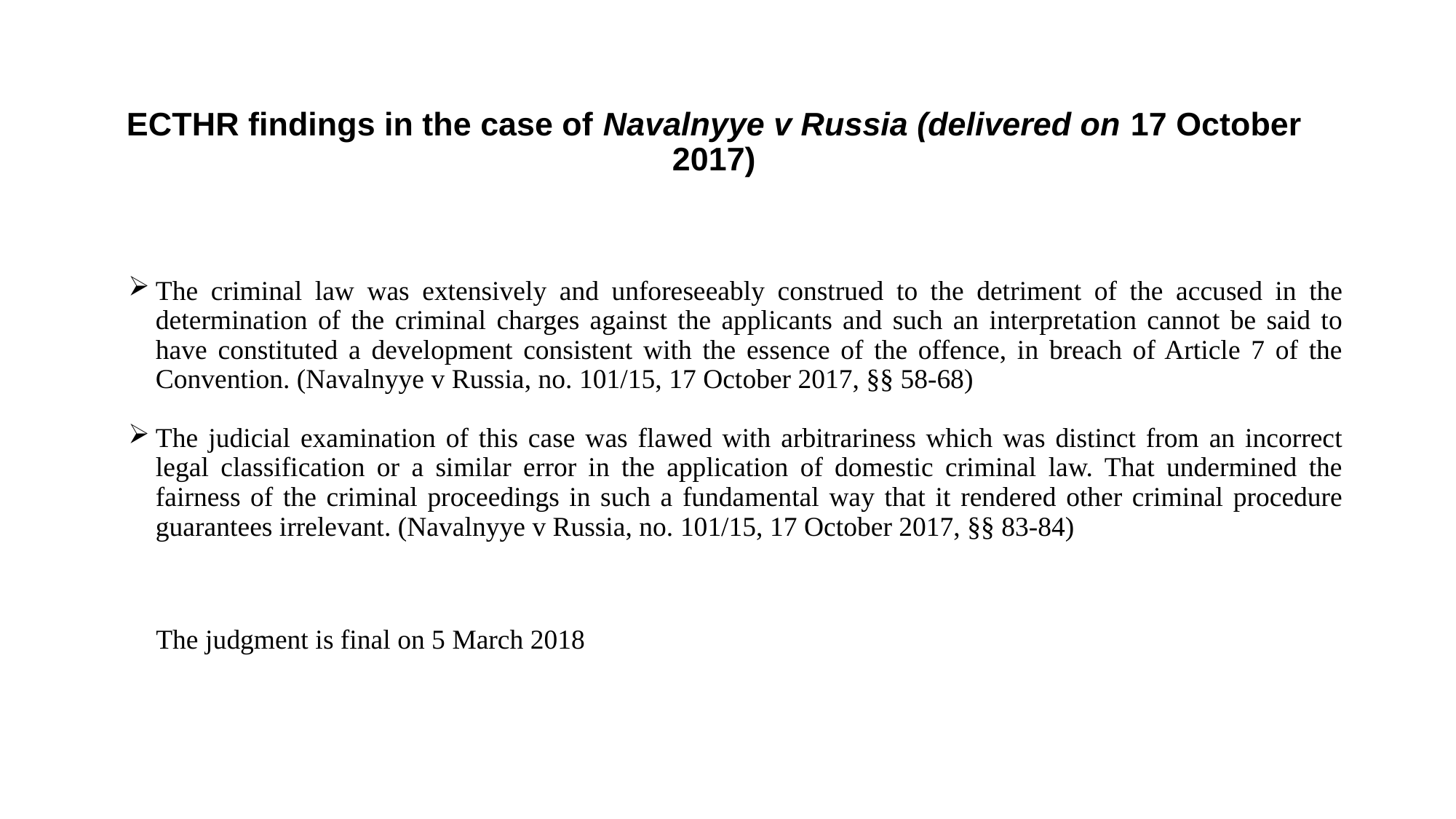

# ECTHR findings in the case of Navalnyye v Russia (delivered on 17 October 2017)
The criminal law was extensively and unforeseeably construed to the detriment of the accused in the determination of the criminal charges against the applicants and such an interpretation cannot be said to have constituted a development consistent with the essence of the offence, in breach of Article 7 of the Convention. (Navalnyye v Russia, no. 101/15, 17 October 2017, §§ 58-68)

The judicial examination of this case was flawed with arbitrariness which was distinct from an incorrect legal classification or a similar error in the application of domestic criminal law. That undermined the fairness of the criminal proceedings in such a fundamental way that it rendered other criminal procedure guarantees irrelevant. (Navalnyye v Russia, no. 101/15, 17 October 2017, §§ 83-84)

    The judgment is final on 5 March 2018